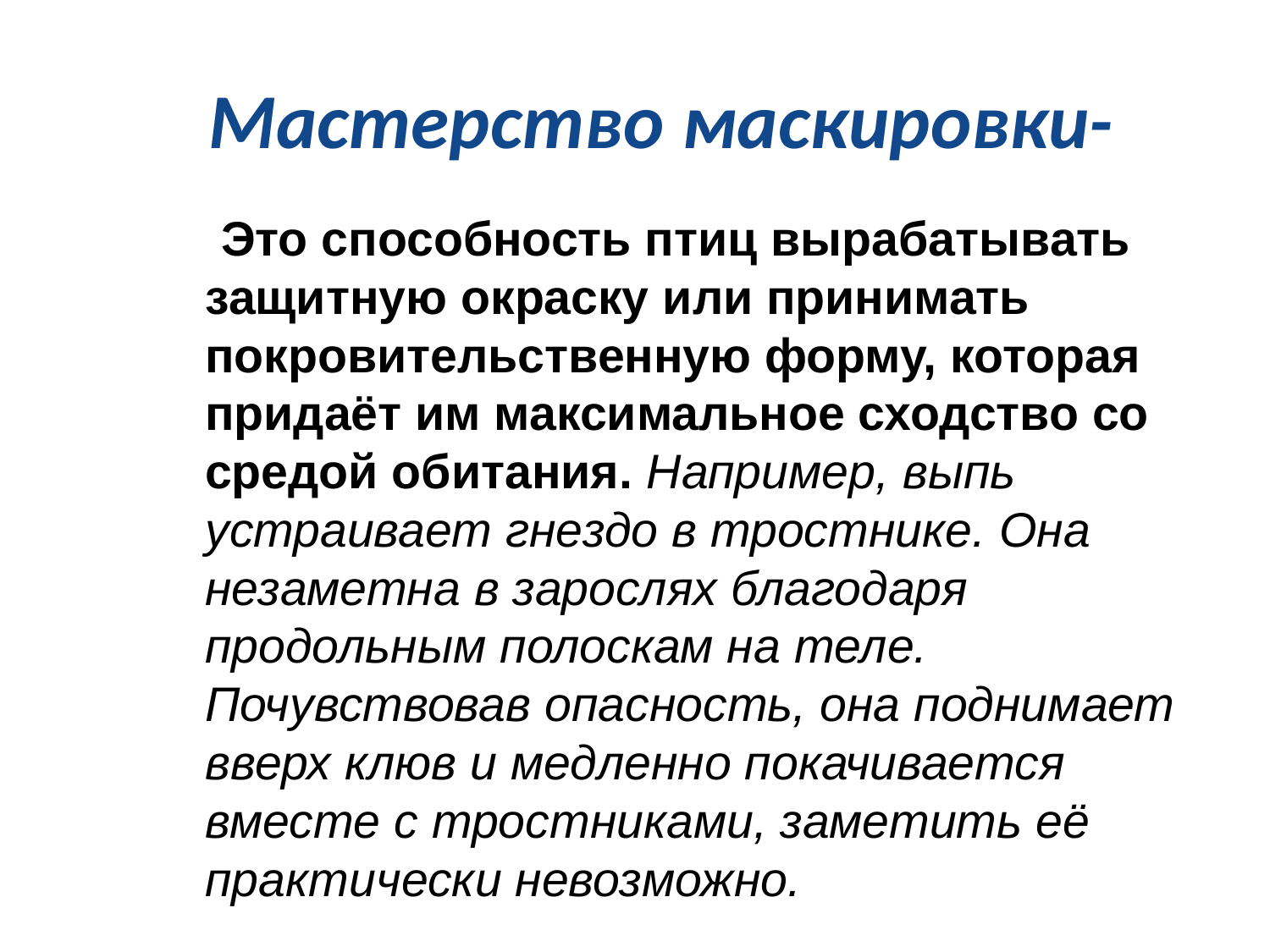

# Мастерство маскировки-
      Это способность птиц вырабатывать защитную окраску или принимать покровительственную форму, которая придаёт им максимальное сходство со средой обитания. Например, выпь устраивает гнездо в тростнике. Она незаметна в зарослях благодаря продольным полоскам на теле. Почувствовав опасность, она поднимает вверх клюв и медленно покачивается вместе с тростниками, заметить её практически невозможно.